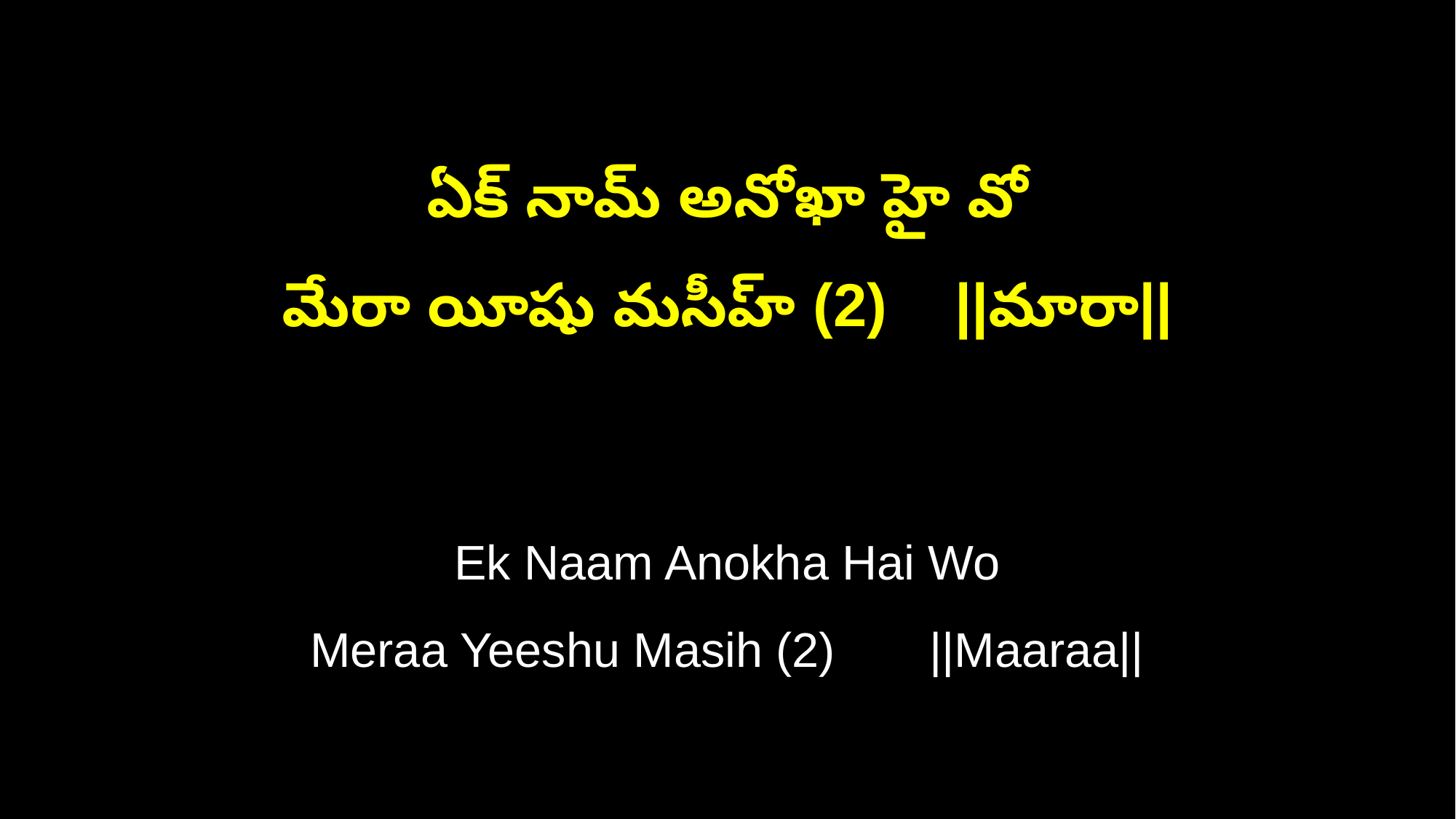

ఏక్ నామ్ అనోఖా హై వో
మేరా యీషు మసీహ్ (2)    ||మారా||
Ek Naam Anokha Hai Wo
Meraa Yeeshu Masih (2)       ||Maaraa||